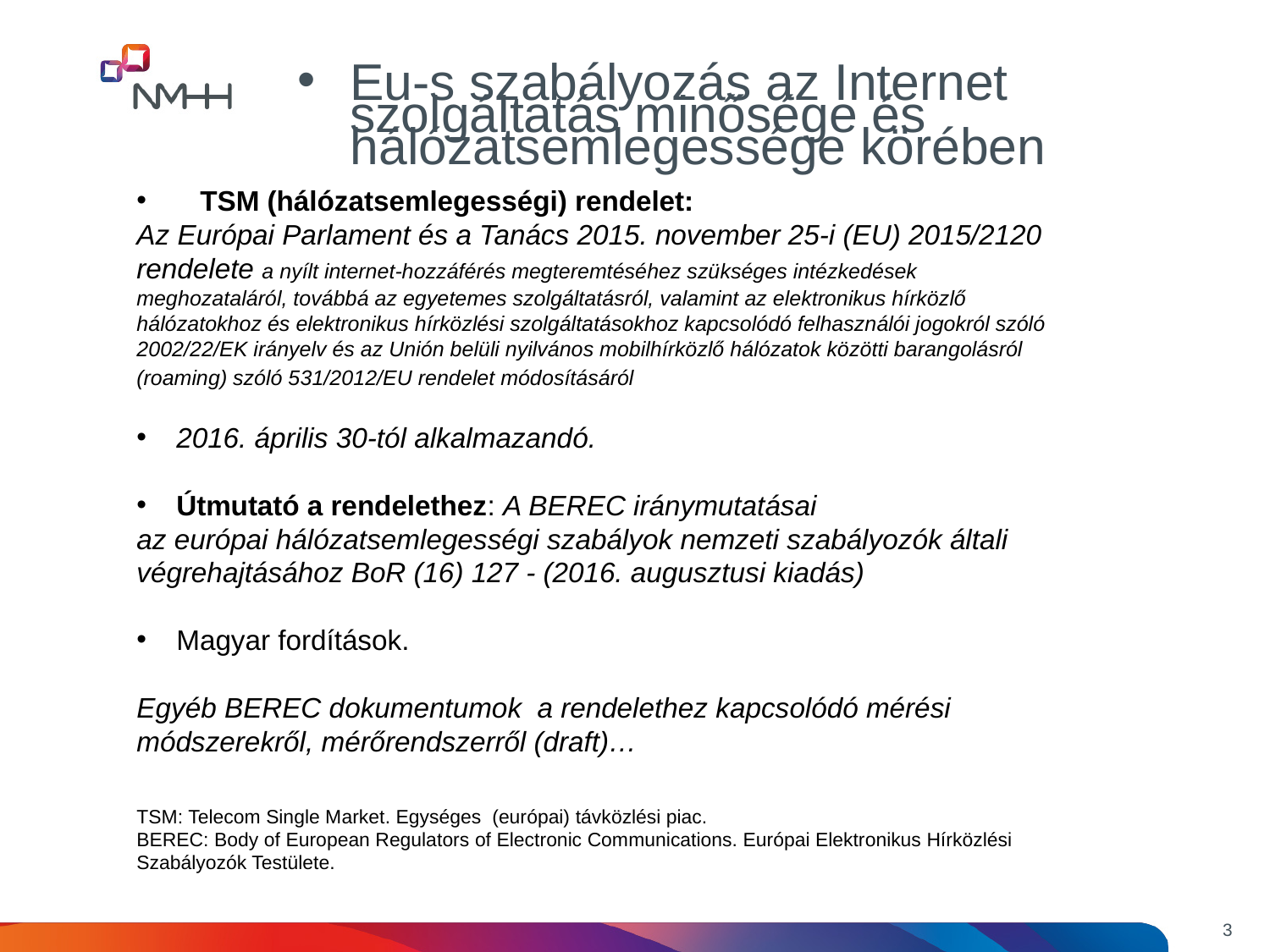

Eu-s szabályozás az Internet szolgáltatás minősége és hálózatsemlegessége körében

TSM (hálózatsemlegességi) rendelet:
Az Európai Parlament és a Tanács 2015. november 25-i (EU) 2015/2120 rendelete a nyílt internet-hozzáférés megteremtéséhez szükséges intézkedések meghozataláról, továbbá az egyetemes szolgáltatásról, valamint az elektronikus hírközlő hálózatokhoz és elektronikus hírközlési szolgáltatásokhoz kapcsolódó felhasználói jogokról szóló 2002/22/EK irányelv és az Unión belüli nyilvános mobilhírközlő hálózatok közötti barangolásról (roaming) szóló 531/2012/EU rendelet módosításáról

2016. április 30-tól alkalmazandó.

Útmutató a rendelethez: A BEREC iránymutatásai
az európai hálózatsemlegességi szabályok nemzeti szabályozók általi végrehajtásához BoR (16) 127 - (2016. augusztusi kiadás)

Magyar fordítások.

Egyéb BEREC dokumentumok  a rendelethez kapcsolódó mérési módszerekről, mérőrendszerről (draft)…

TSM: Telecom Single Market. Egységes  (európai) távközlési piac.
BEREC: Body of European Regulators of Electronic Communications. Európai Elektronikus Hírközlési Szabályozók Testülete.